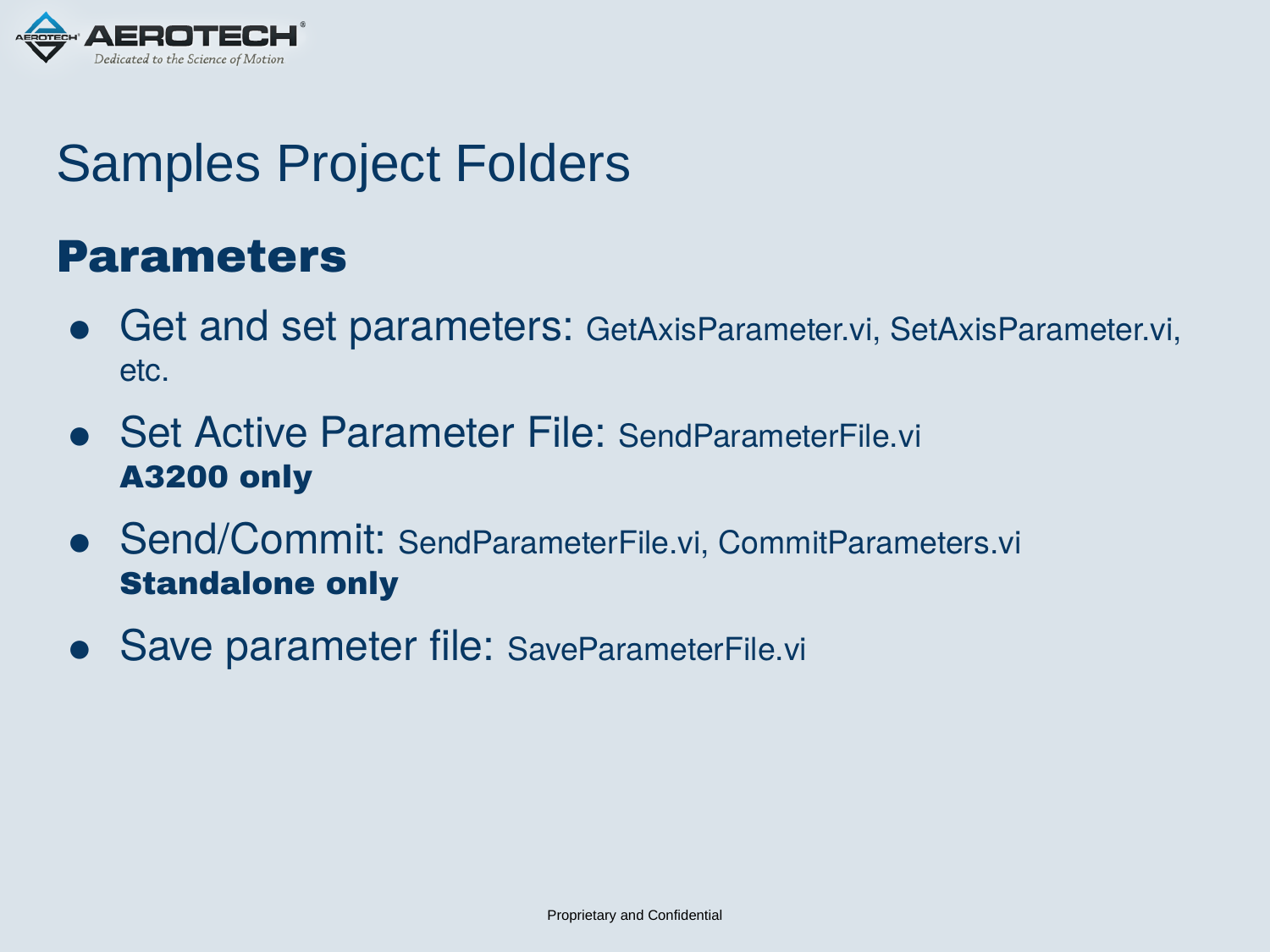

# Samples Project Folders
Parameters
Get and set parameters: GetAxisParameter.vi, SetAxisParameter.vi,  etc.
Set Active Parameter File: SendParameterFile.vi
A3200 only
Send/Commit: SendParameterFile.vi, CommitParameters.vi
Standalone only
Save parameter file: SaveParameterFile.vi